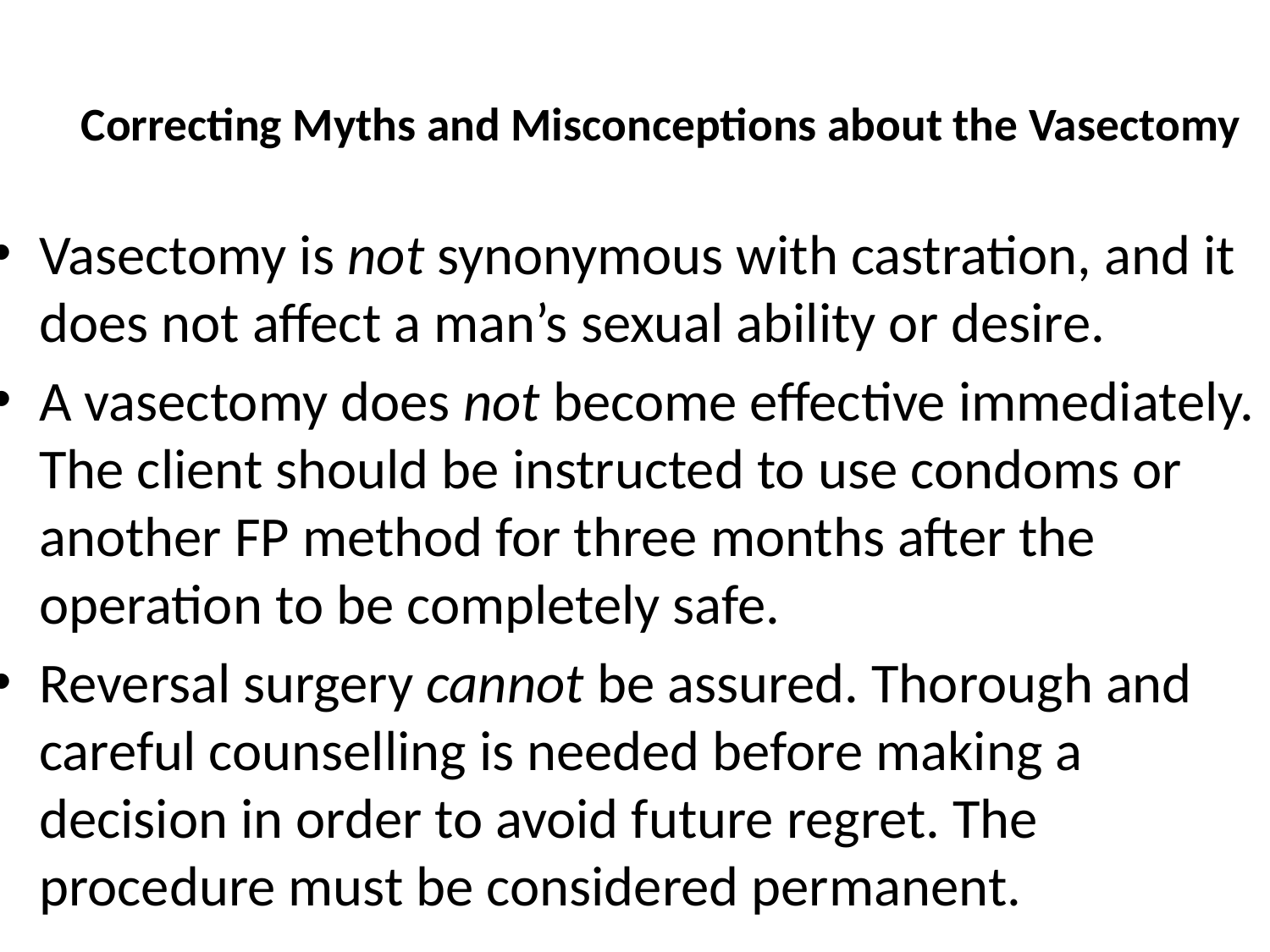

# Correcting Myths and Misconceptions about the Vasectomy
Vasectomy is not synonymous with castration, and it does not affect a man’s sexual ability or desire.
A vasectomy does not become effective immediately. The client should be instructed to use condoms or another FP method for three months after the operation to be completely safe.
Reversal surgery cannot be assured. Thorough and careful counselling is needed before making a decision in order to avoid future regret. The procedure must be considered permanent.